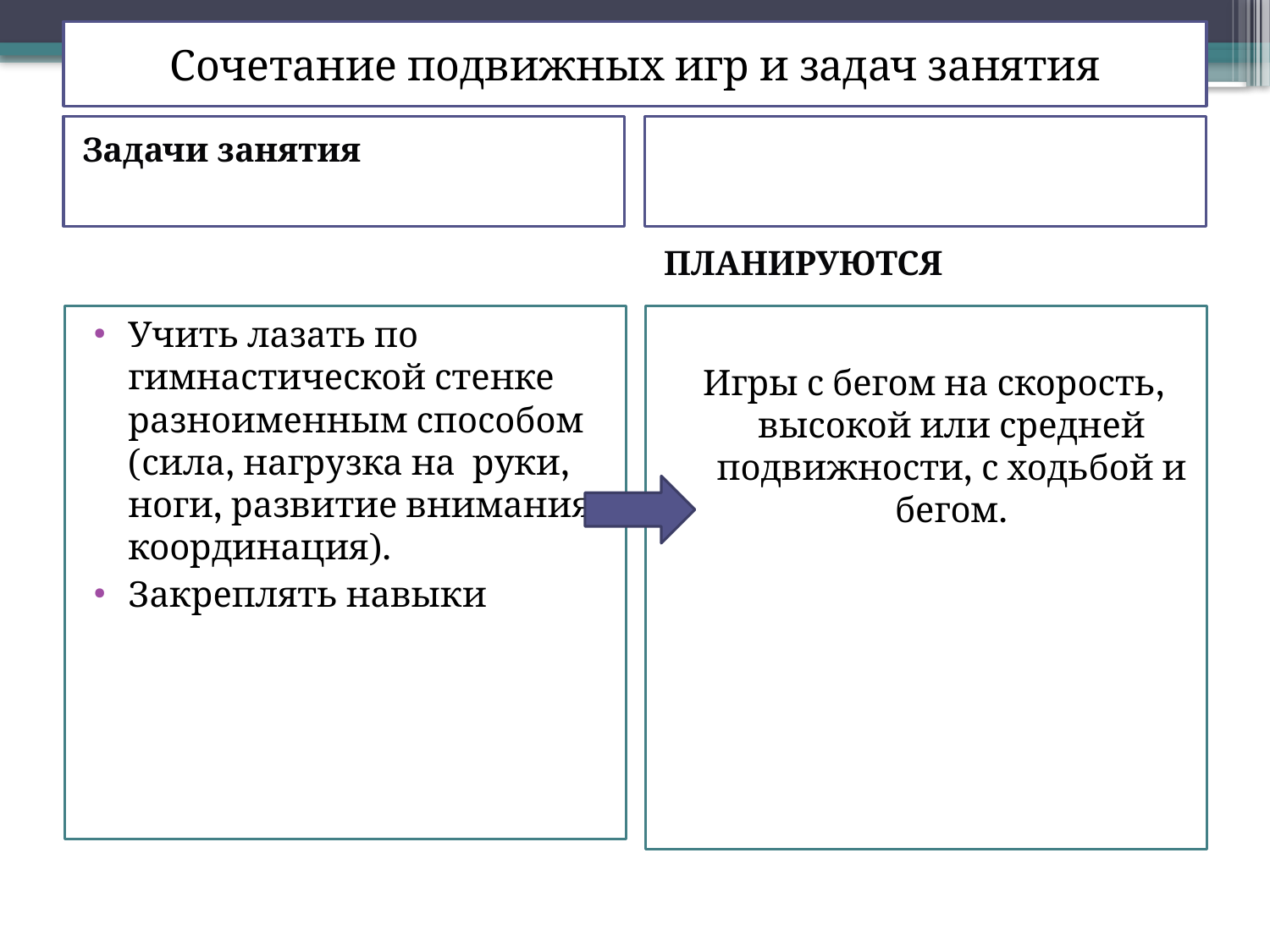

# Сочетание подвижных игр и задач занятия
Задачи занятия

ПЛАНИРУЮТСЯ
Учить лазать по гимнастической стенке разноименным способом  (сила, нагрузка на  руки, ноги, развитие внимания, координация).
Закреплять навыки

Игры с бегом на скорость, высокой или средней подвижности, с ходьбой и бегом.